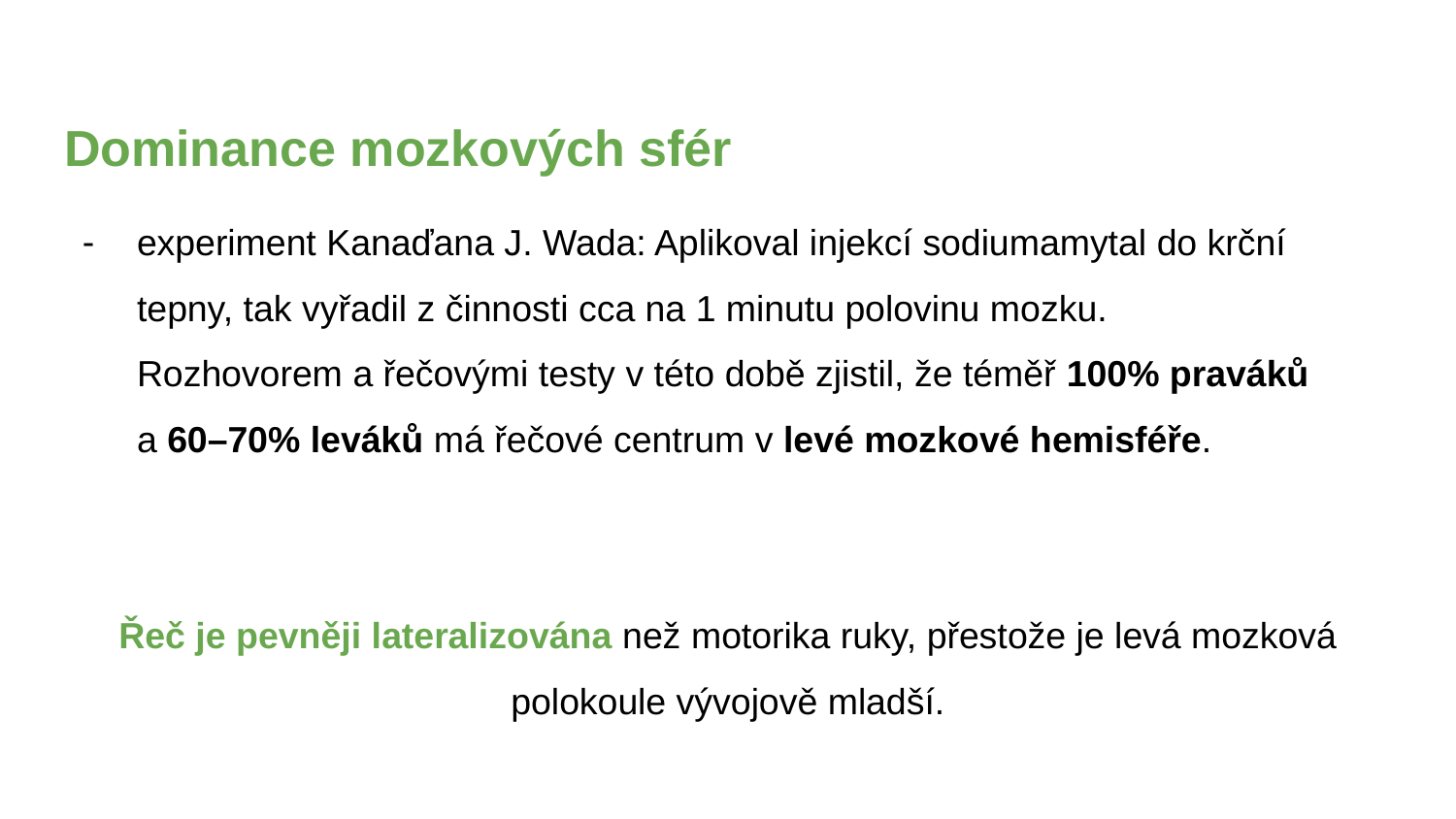

# Dominance mozkových sfér

experiment Kanaďana J. Wada: Aplikoval injekcí sodiumamytal do krční tepny, tak vyřadil z činnosti cca na 1 minutu polovinu mozku.
Rozhovorem a řečovými testy v této době zjistil, že téměř 100% praváků
a 60–70% leváků má řečové centrum v levé mozkové hemisféře.

Řeč je pevněji lateralizována než motorika ruky, přestože je levá mozková polokoule vývojově mladší.